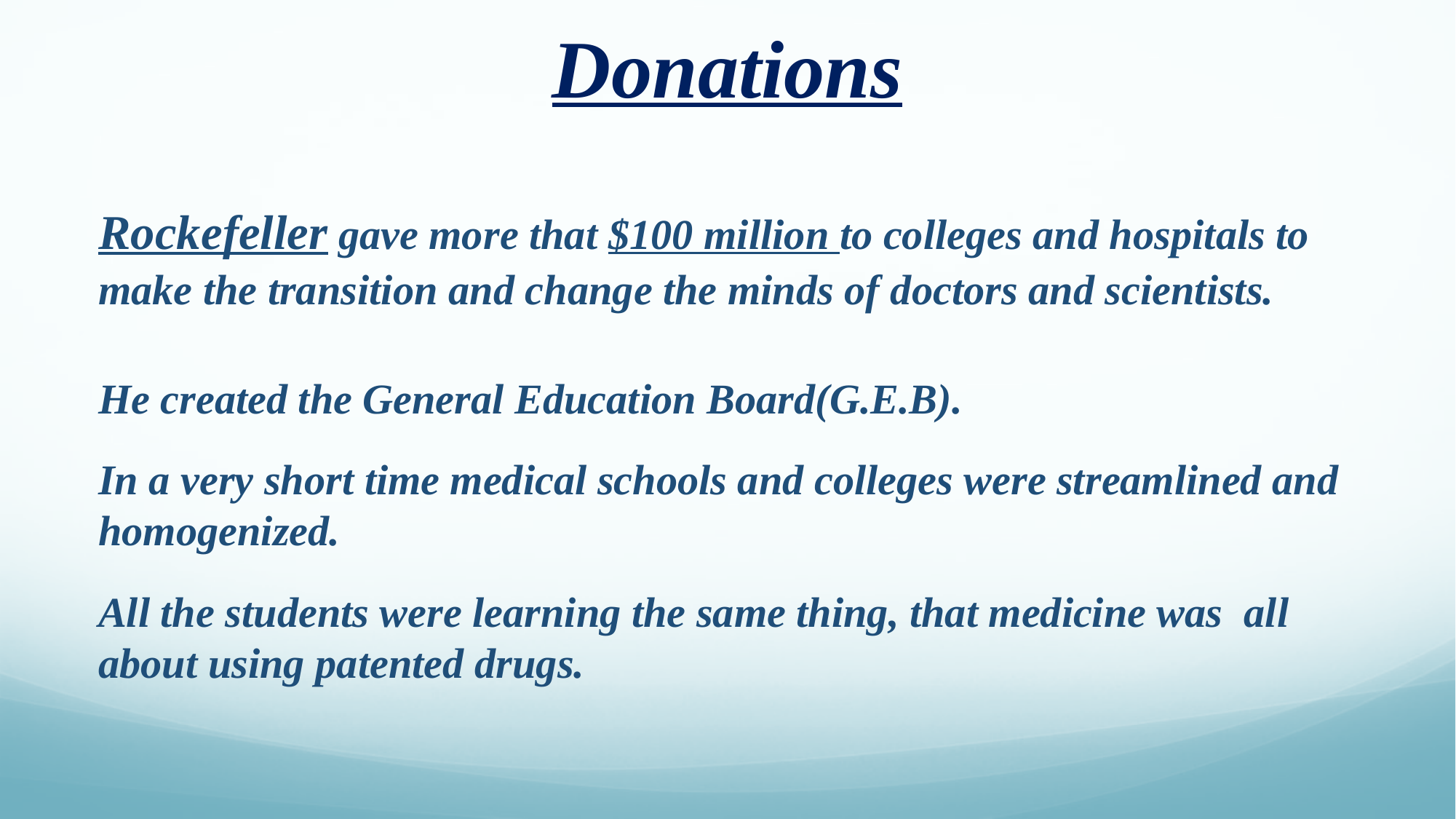

# Donations
Rockefeller gave more that $100 million to colleges and hospitals to make the transition and change the minds of doctors and scientists.

He created the General Education Board(G.E.B).
In a very short time medical schools and colleges were streamlined and homogenized.
All the students were learning the same thing, that medicine was  all about using patented drugs.